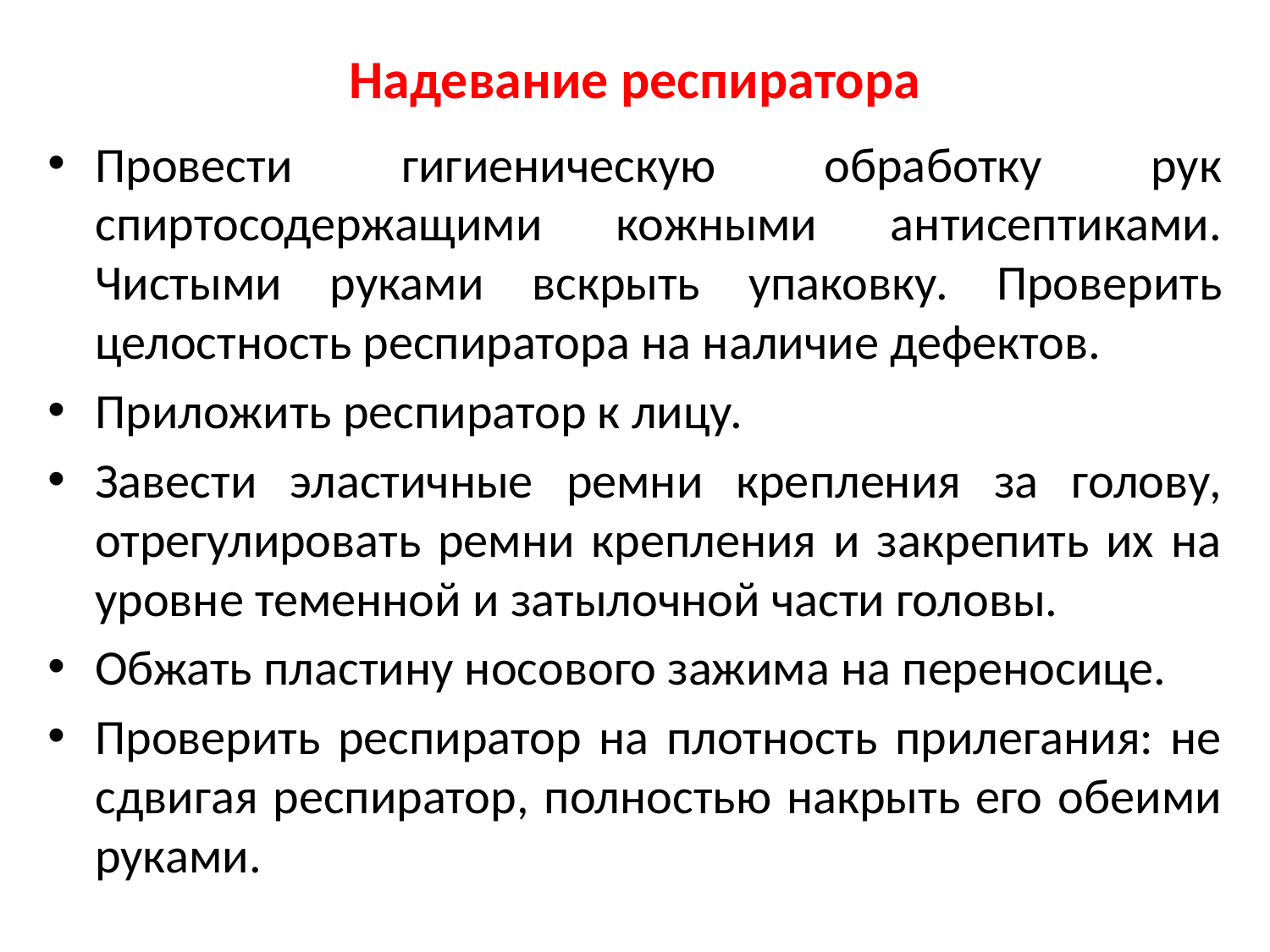

# Надевание респиратора
Провести гигиеническую обработку рук спиртосодержащими кожными антисептиками. Чистыми руками вскрыть упаковку. Проверить целостность респиратора на наличие дефектов.
Приложить респиратор к лицу.
Завести эластичные ремни крепления за голову, отрегулировать ремни крепления и закрепить их на уровне теменной и затылочной части головы.
Обжать пластину носового зажима на переносице.
Проверить респиратор на плотность прилегания: не сдвигая респиратор, полностью накрыть его обеими руками.